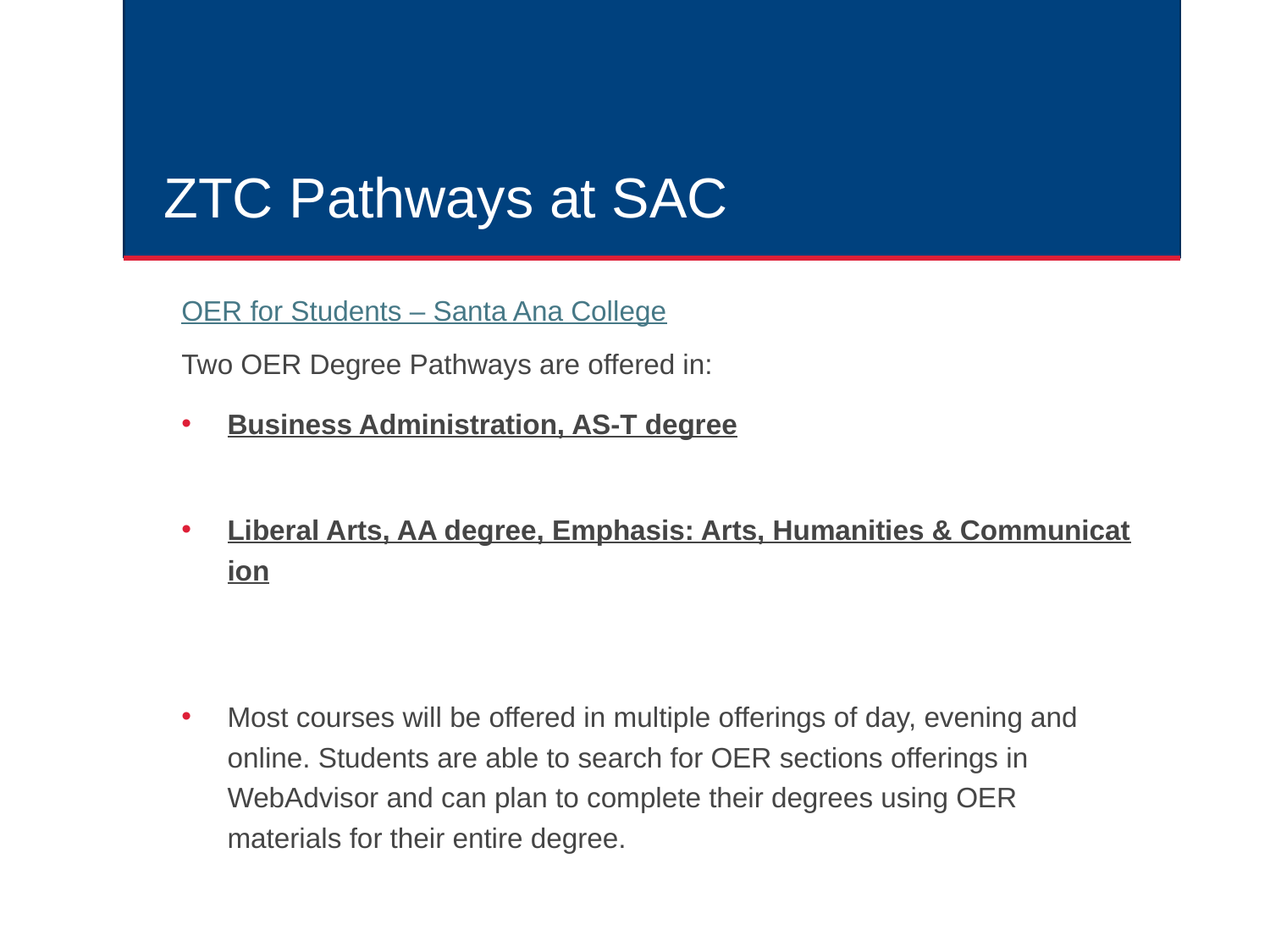

# ZTC Pathways at SAC
OER for Students – Santa Ana College
Two OER Degree Pathways are offered in:
Business Administration, AS-T degree
Liberal Arts, AA degree, Emphasis: Arts, Humanities & Communication
Most courses will be offered in multiple offerings of day, evening and online. Students are able to search for OER sections offerings in WebAdvisor and can plan to complete their degrees using OER materials for their entire degree.